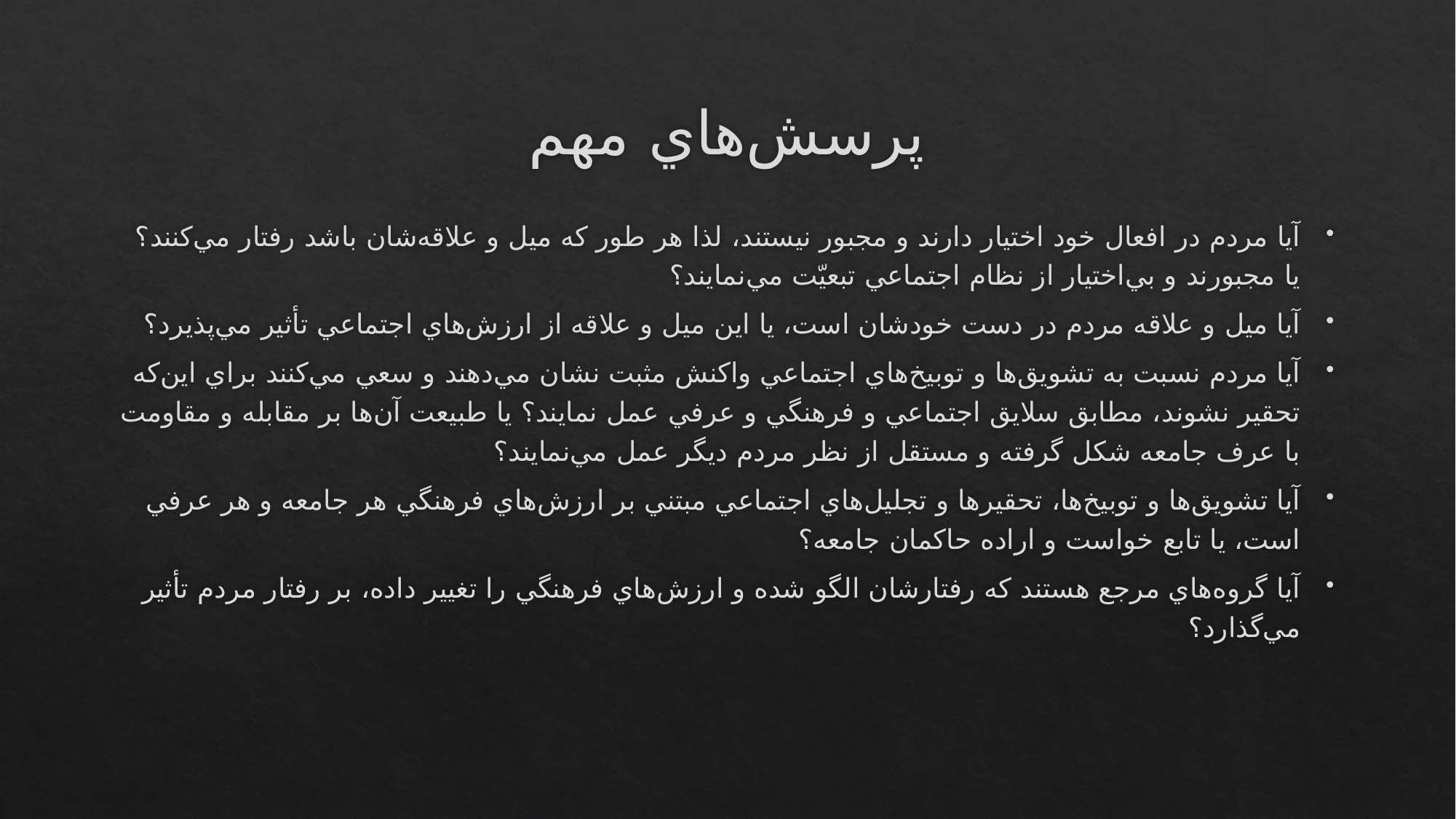

# پرسش‌هاي مهم
آيا مردم در افعال خود اختيار دارند و مجبور نيستند، لذا هر طور كه ميل و علاقه‌شان باشد رفتار مي‌كنند؟ يا مجبورند و بي‌اختيار از نظام اجتماعي تبعيّت مي‌نمايند؟
آيا ميل و علاقه مردم در دست خودشان است، يا اين ميل و علاقه از ارزش‌هاي اجتماعي تأثير مي‌پذيرد؟
آيا مردم نسبت به تشويق‌ها و توبيخ‌هاي اجتماعي واكنش مثبت نشان مي‌دهند و سعي مي‌كنند براي اين‌كه تحقير نشوند، مطابق سلايق اجتماعي و فرهنگي و عرفي عمل نمايند؟ يا طبيعت آن‌ها بر مقابله و مقاومت با عرف جامعه شكل گرفته و مستقل از نظر مردم ديگر عمل مي‌نمايند؟
آيا تشويق‌ها و توبيخ‌ها، تحقيرها و تجليل‌هاي اجتماعي مبتني بر ارزش‌هاي فرهنگي هر جامعه و هر عرفي است، يا تابع خواست و اراده حاكمان جامعه؟
آيا گروه‌هاي مرجع هستند كه رفتارشان الگو شده و ارزش‌هاي فرهنگي را تغيير داده، بر رفتار مردم تأثير مي‌گذارد؟